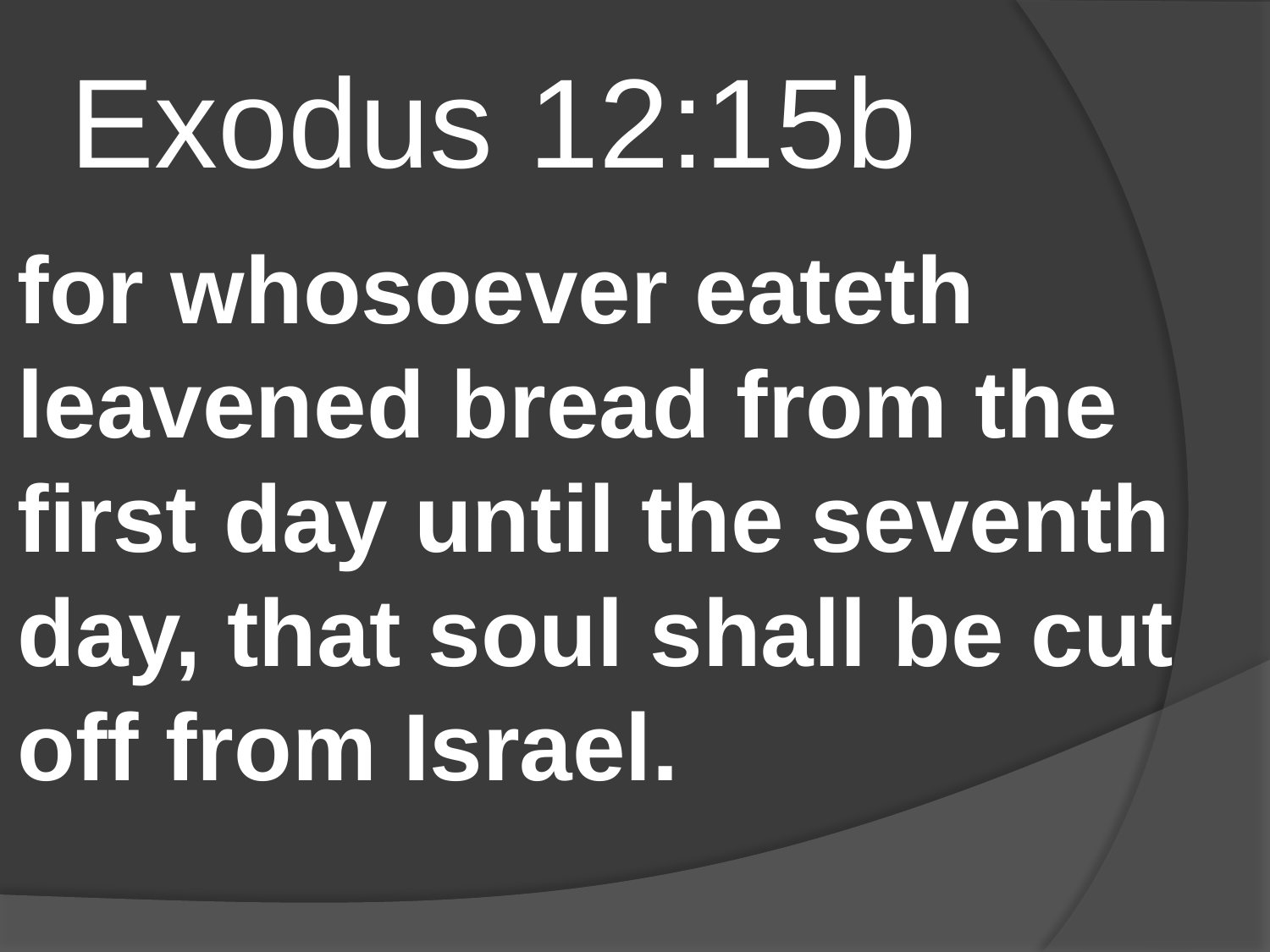

# Exodus 12:15b
for whosoever eateth leavened bread from the first day until the seventh day, that soul shall be cut off from Israel.